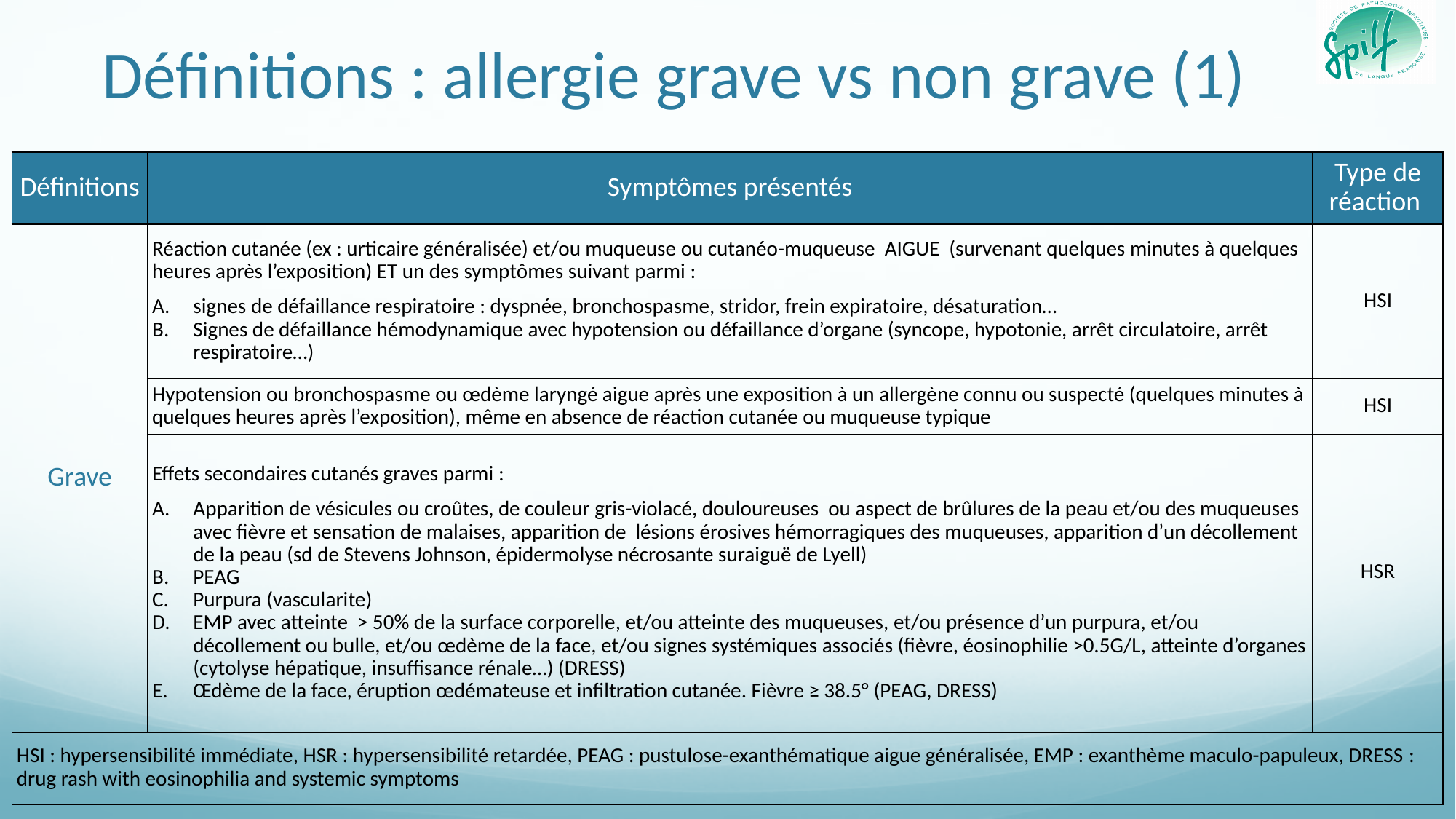

# Définitions : allergie grave vs non grave (1)
| Définitions | Symptômes présentés | Type de réaction |
| --- | --- | --- |
| Grave | Réaction cutanée (ex : urticaire généralisée) et/ou muqueuse ou cutanéo-muqueuse AIGUE (survenant quelques minutes à quelques heures après l’exposition) ET un des symptômes suivant parmi : signes de défaillance respiratoire : dyspnée, bronchospasme, stridor, frein expiratoire, désaturation… Signes de défaillance hémodynamique avec hypotension ou défaillance d’organe (syncope, hypotonie, arrêt circulatoire, arrêt respiratoire…) | HSI |
|  | Hypotension ou bronchospasme ou œdème laryngé aigue après une exposition à un allergène connu ou suspecté (quelques minutes à quelques heures après l’exposition), même en absence de réaction cutanée ou muqueuse typique | HSI |
|  | Effets secondaires cutanés graves parmi : Apparition de vésicules ou croûtes, de couleur gris-violacé, douloureuses ou aspect de brûlures de la peau et/ou des muqueuses avec fièvre et sensation de malaises, apparition de lésions érosives hémorragiques des muqueuses, apparition d’un décollement de la peau (sd de Stevens Johnson, épidermolyse nécrosante suraiguë de Lyell) PEAG Purpura (vascularite) EMP avec atteinte > 50% de la surface corporelle, et/ou atteinte des muqueuses, et/ou présence d’un purpura, et/ou décollement ou bulle, et/ou œdème de la face, et/ou signes systémiques associés (fièvre, éosinophilie >0.5G/L, atteinte d’organes (cytolyse hépatique, insuffisance rénale…) (DRESS) Œdème de la face, éruption œdémateuse et infiltration cutanée. Fièvre ≥ 38.5° (PEAG, DRESS) | HSR |
| HSI : hypersensibilité immédiate, HSR : hypersensibilité retardée, PEAG : pustulose-exanthématique aigue généralisée, EMP : exanthème maculo-papuleux, DRESS : drug rash with eosinophilia and systemic symptoms |  |  |